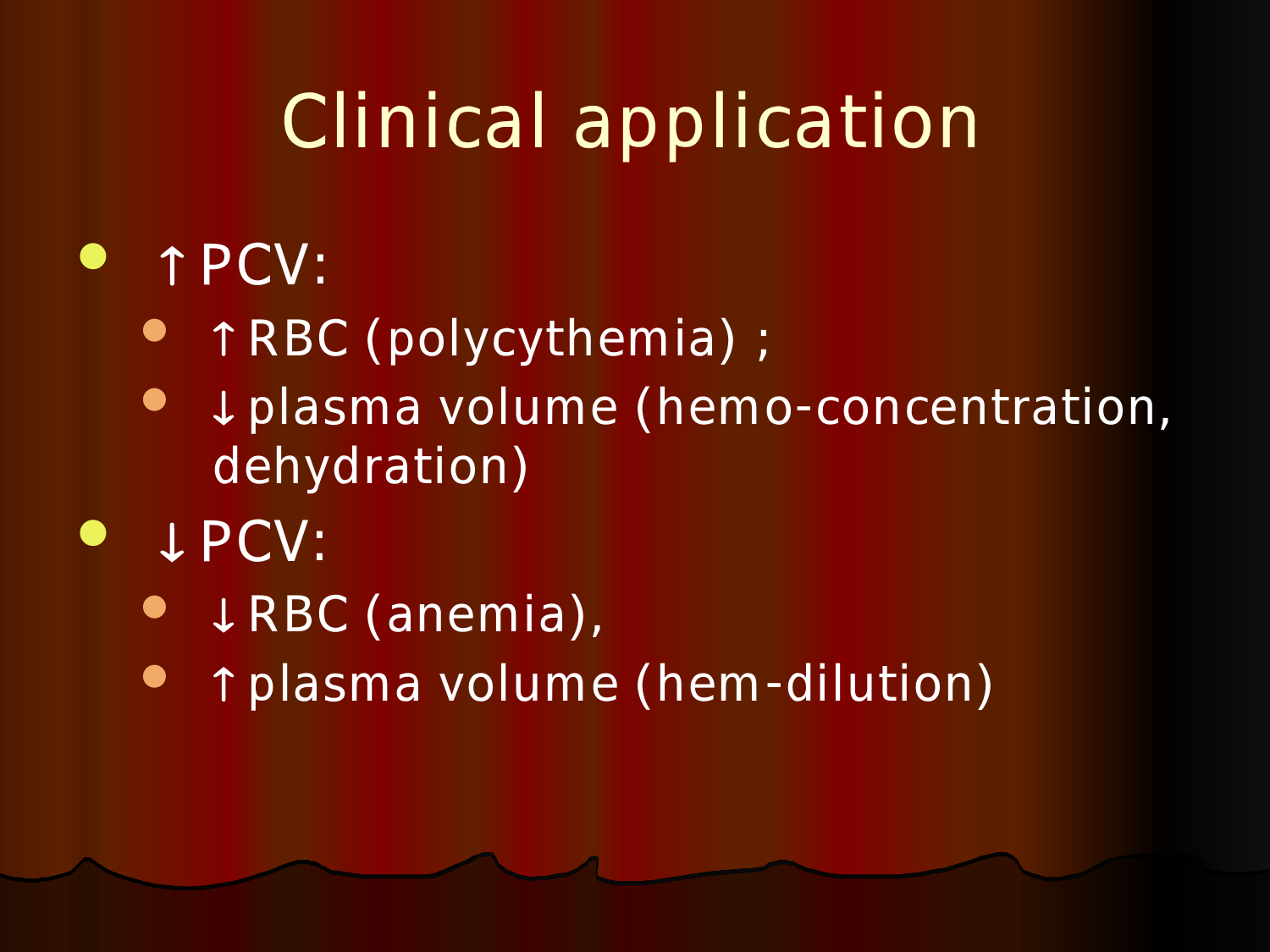

# Clinical application
↑ PCV:
↑ RBC (polycythemia) ;
↓ plasma volume (hemo-concentration, dehydration)
↓ PCV:
↓ RBC (anemia),
↑ plasma volume (hem-dilution)